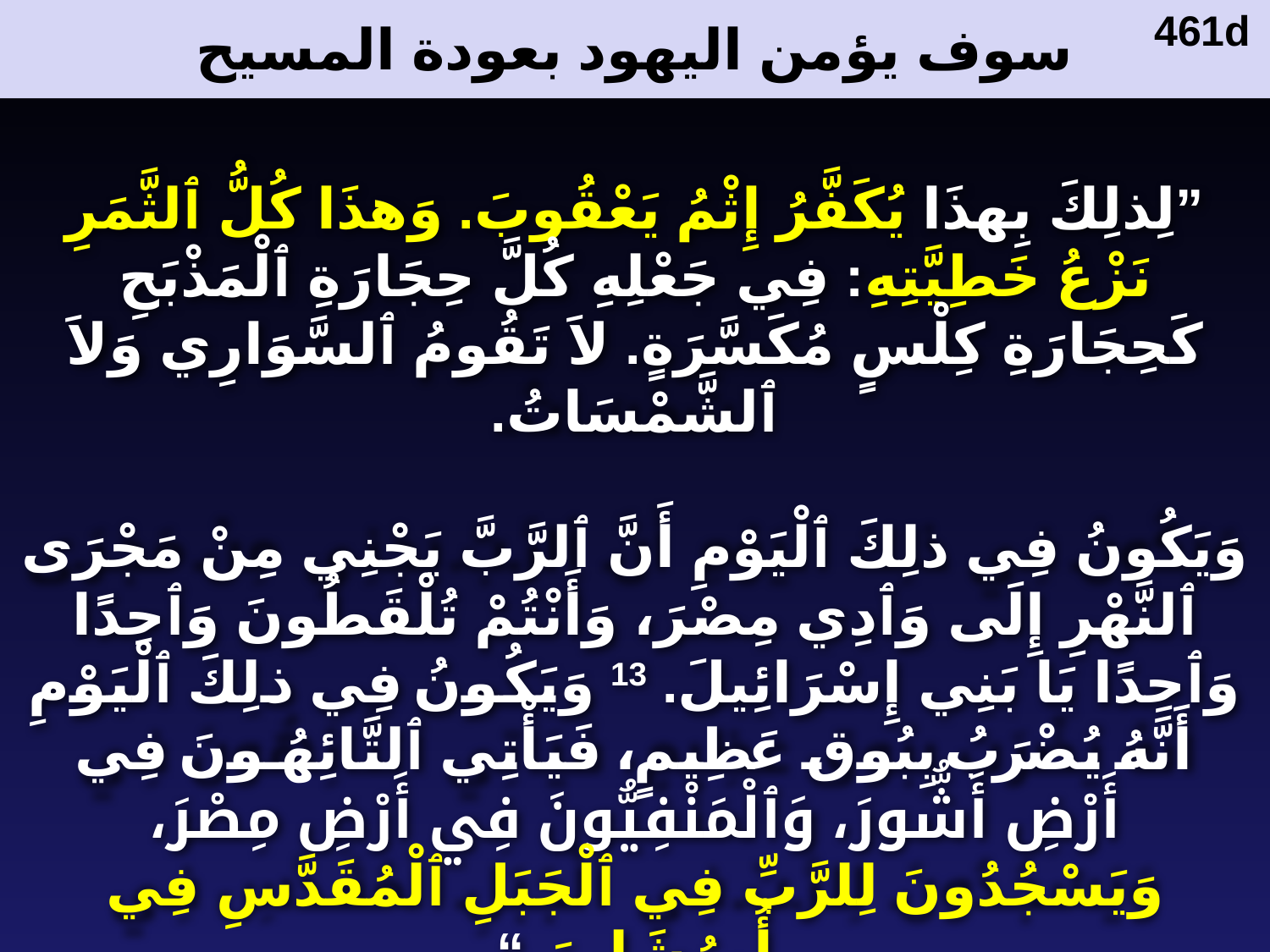

# سوف يؤمن اليهود بعودة المسيح
461d
”لِذلِكَ بِهذَا يُكَفَّرُ إِثْمُ يَعْقُوبَ. وَهذَا كُلُّ ٱلثَّمَرِ نَزْعُ خَطِيَّتِهِ: فِي جَعْلِهِ كُلَّ حِجَارَةِ ٱلْمَذْبَحِ كَحِجَارَةِ كِلْسٍ مُكَسَّرَةٍ. لاَ تَقُومُ ٱلسَّوَارِي وَلاَ ٱلشَّمْسَاتُ.
وَيَكُونُ فِي ذلِكَ ٱلْيَوْمِ أَنَّ ٱلرَّبَّ يَجْنِي مِنْ مَجْرَى ٱلنَّهْرِ إِلَى وَٱدِي مِصْرَ، وَأَنْتُمْ تُلْقَطُونَ وَٱحِدًا وَٱحِدًا يَا بَنِي إِسْرَائِيلَ. 13 وَيَكُونُ فِي ذلِكَ ٱلْيَوْمِ أَنَّهُ يُضْرَبُ بِبُوق عَظِيمٍ، فَيَأْتِي ٱلتَّائِهُونَ فِي أَرْضِ أَشُّورَ، وَٱلْمَنْفِيُّونَ فِي أَرْضِ مِصْرَ، وَيَسْجُدُونَ لِلرَّبِّ فِي ٱلْجَبَلِ ٱلْمُقَدَّسِ فِي أُورُشَلِيمَ.“

—إشعياء 27: 9، 12-13—